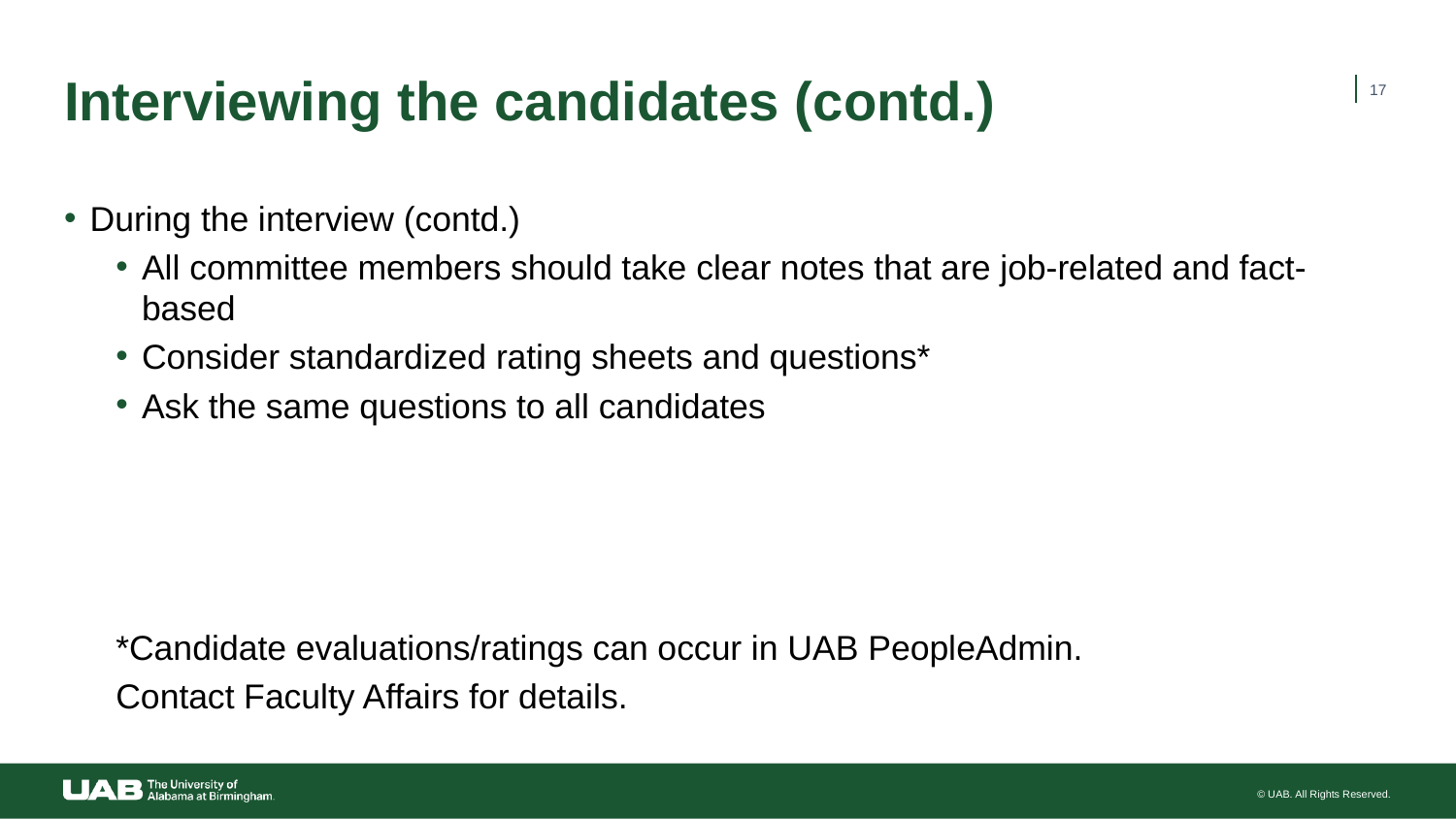

# Interviewing the candidates (contd.)
17
During the interview (contd.)
All committee members should take clear notes that are job-related and fact-based
Consider standardized rating sheets and questions*
Ask the same questions to all candidates

*Candidate evaluations/ratings can occur in UAB PeopleAdmin.
Contact Faculty Affairs for details.